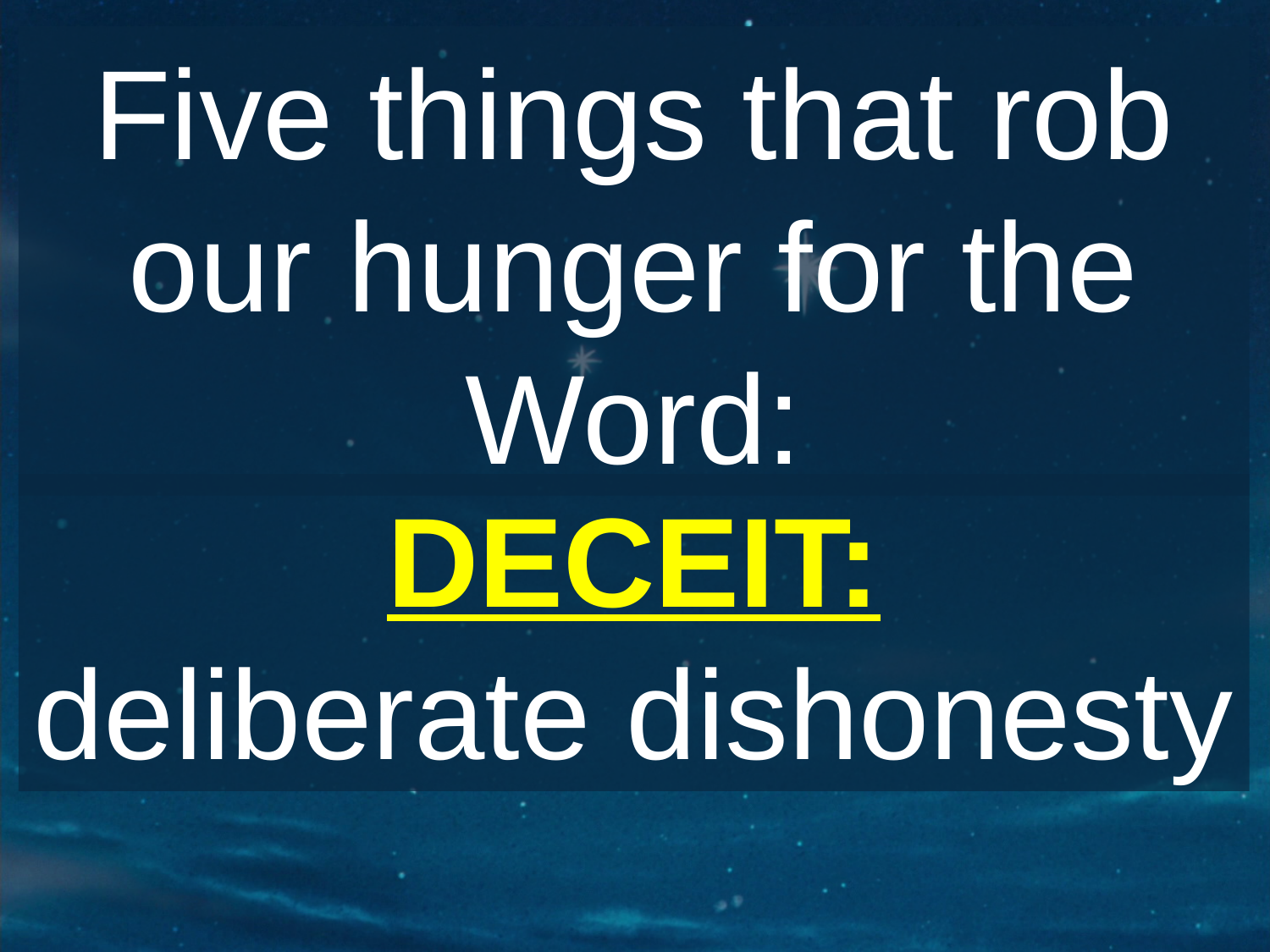

Five things that rob our hunger for the Word:
DECEIT:
deliberate dishonesty